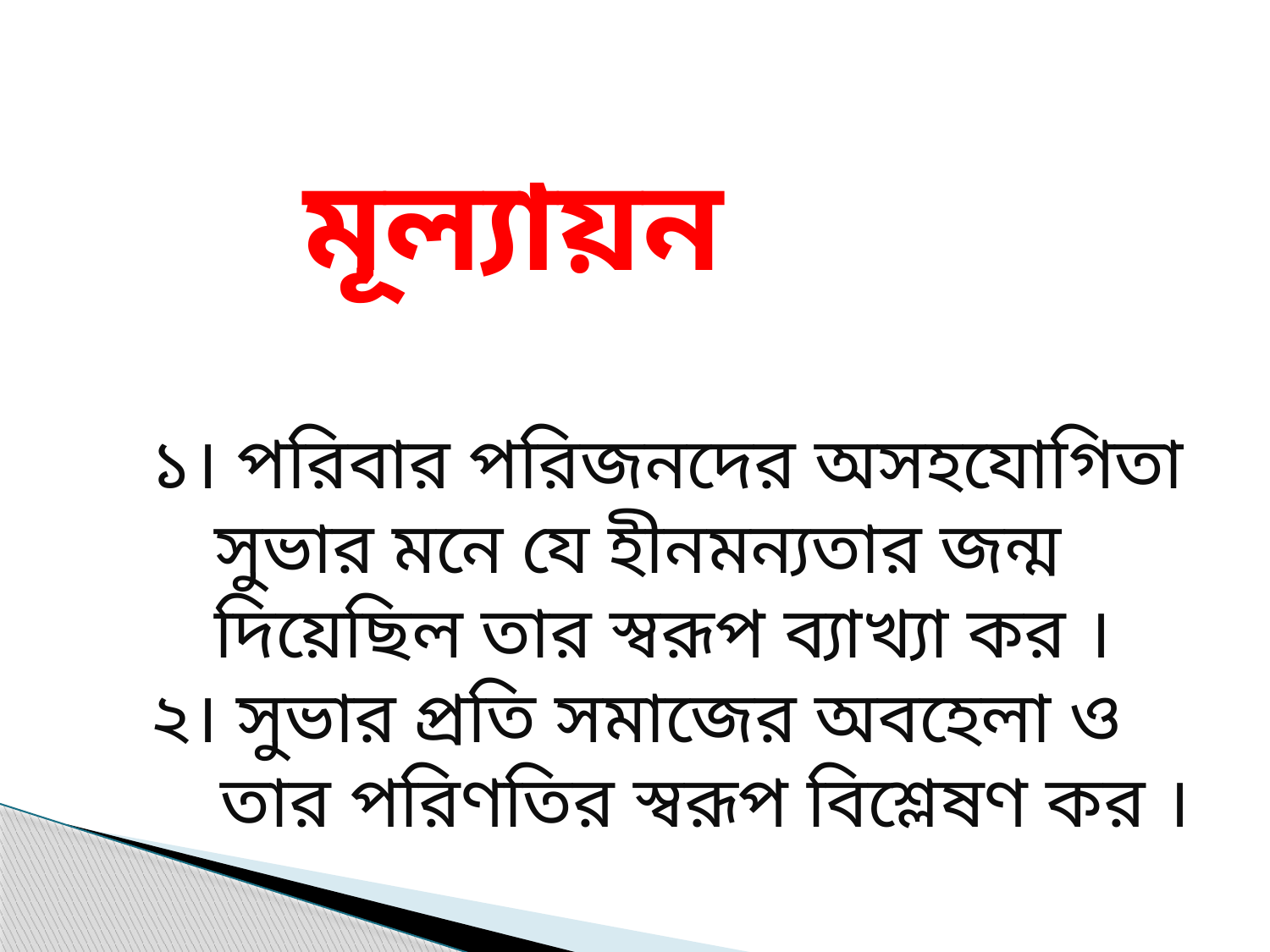

মূল্যায়ন
১। পরিবার পরিজনদের অসহযোগিতা সুভার মনে যে হীনমন্যতার জন্ম দিয়েছিল তার স্বরূপ ব্যাখ্যা কর ।
২। সুভার প্রতি সমাজের অবহেলা ও তার পরিণতির স্বরূপ বিশ্লেষণ কর ।